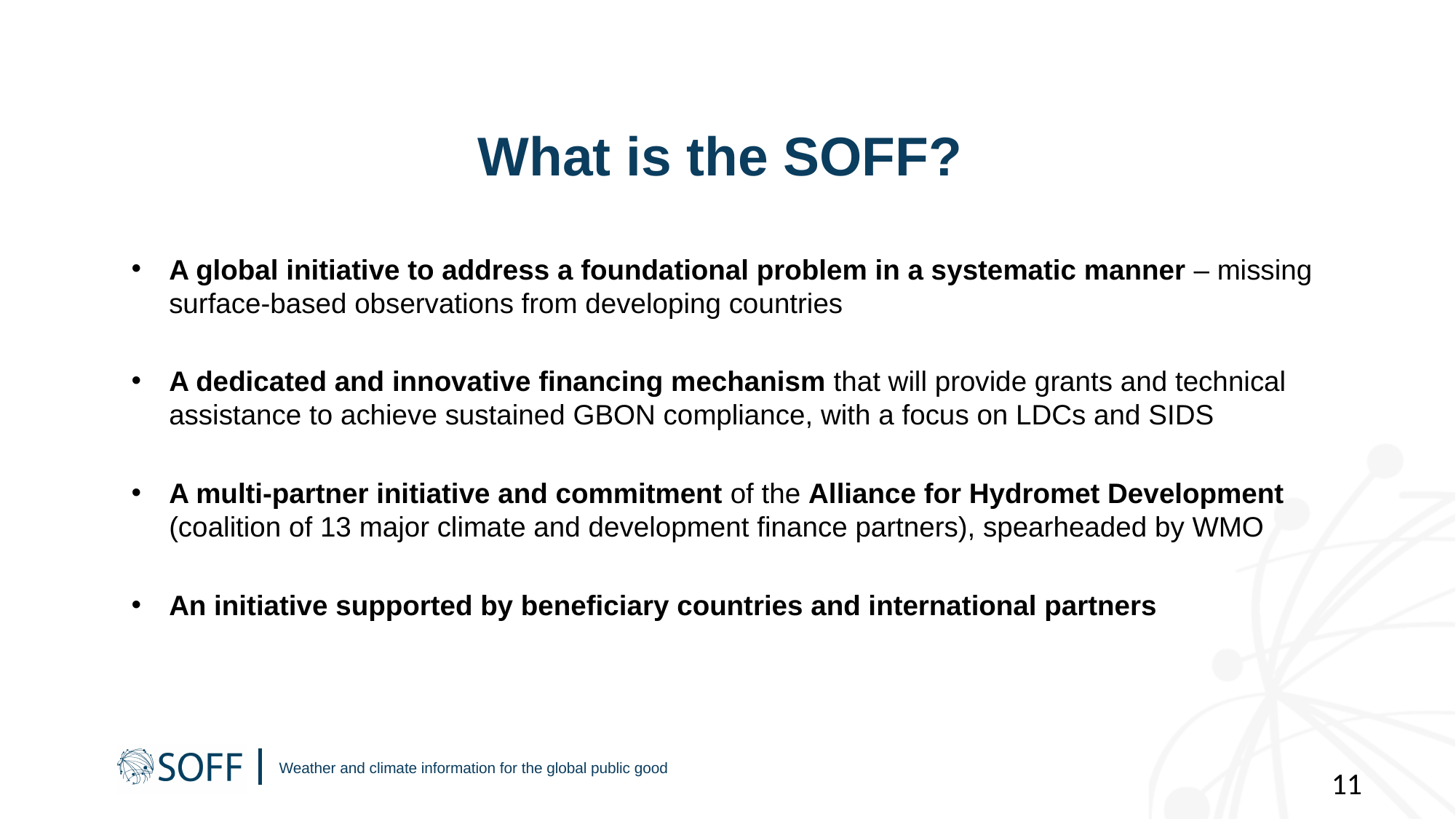

What is the SOFF?
A global initiative to address a foundational problem in a systematic manner – missing surface-based observations from developing countries

A dedicated and innovative financing mechanism that will provide grants and technical assistance to achieve sustained GBON compliance, with a focus on LDCs and SIDS

A multi-partner initiative and commitment of the Alliance for Hydromet Development (coalition of 13 major climate and development finance partners), spearheaded by WMO

An initiative supported by beneficiary countries and international partners

11